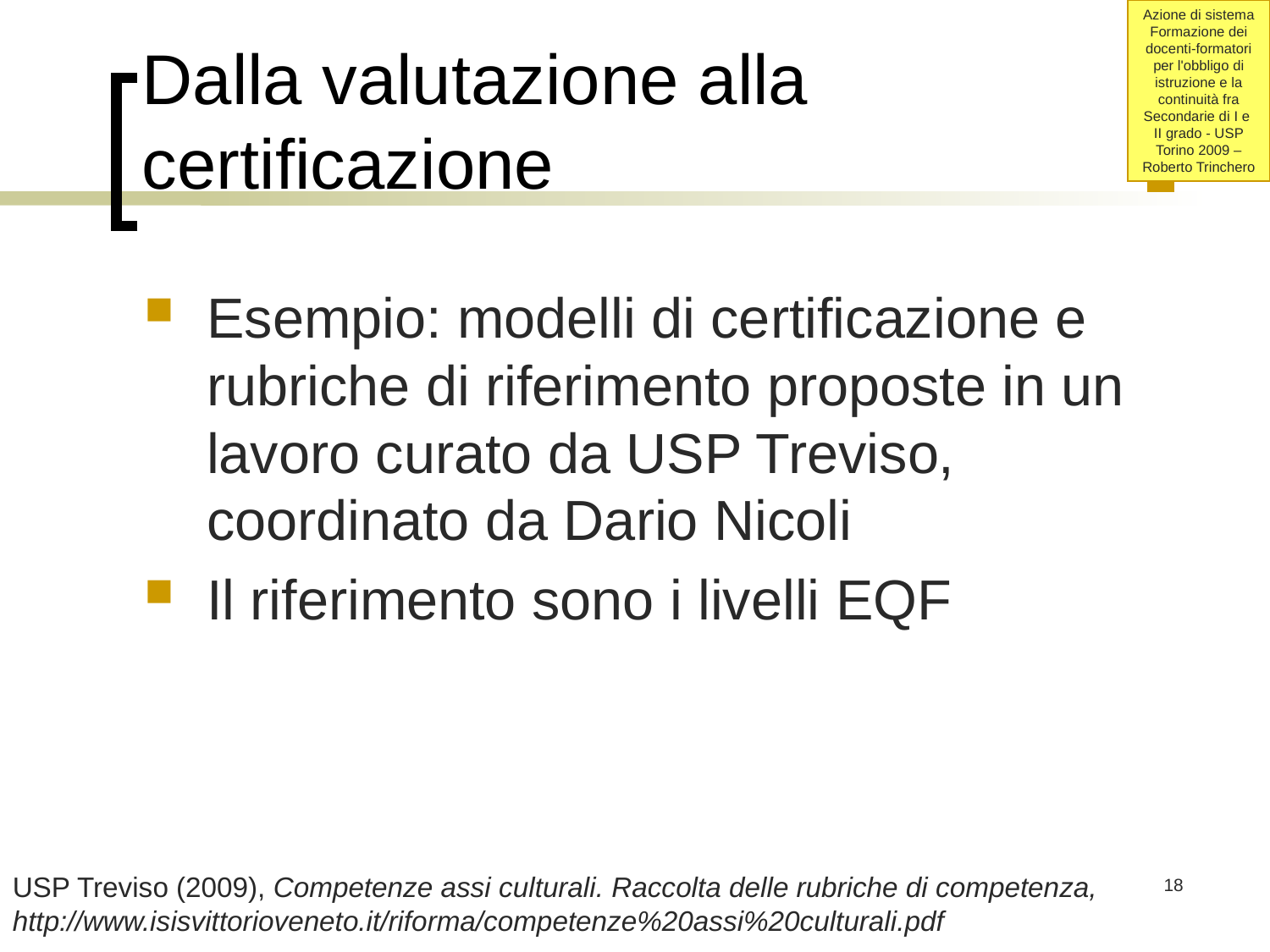

# Dalla valutazione alla certificazione
Esempio: modelli di certificazione e rubriche di riferimento proposte in un lavoro curato da USP Treviso, coordinato da Dario Nicoli
Il riferimento sono i livelli EQF
USP Treviso (2009), Competenze assi culturali. Raccolta delle rubriche di competenza, http://www.isisvittorioveneto.it/riforma/competenze%20assi%20culturali.pdf
18